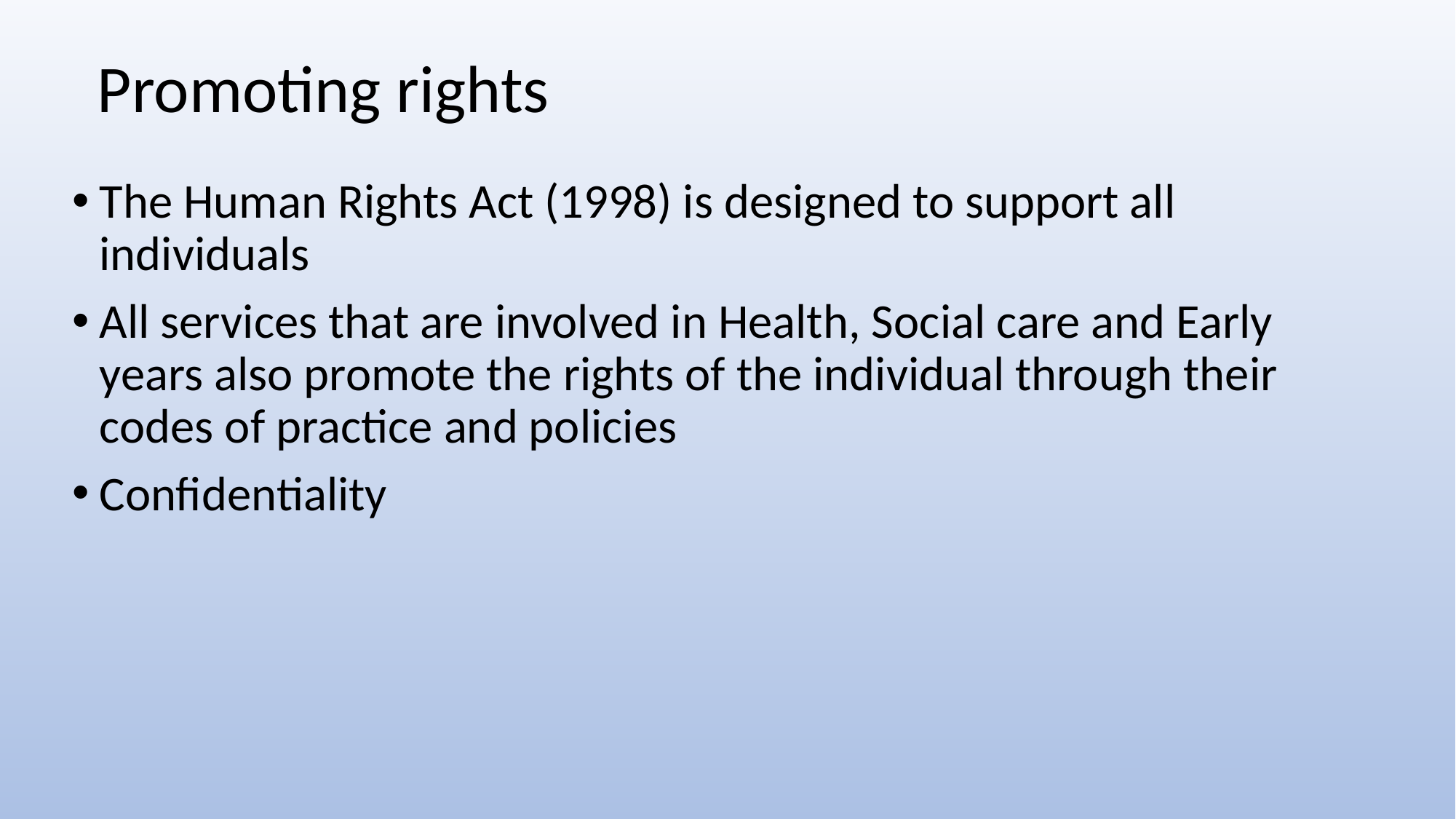

# Promoting rights
The Human Rights Act (1998) is designed to support all individuals
All services that are involved in Health, Social care and Early years also promote the rights of the individual through their codes of practice and policies
Confidentiality